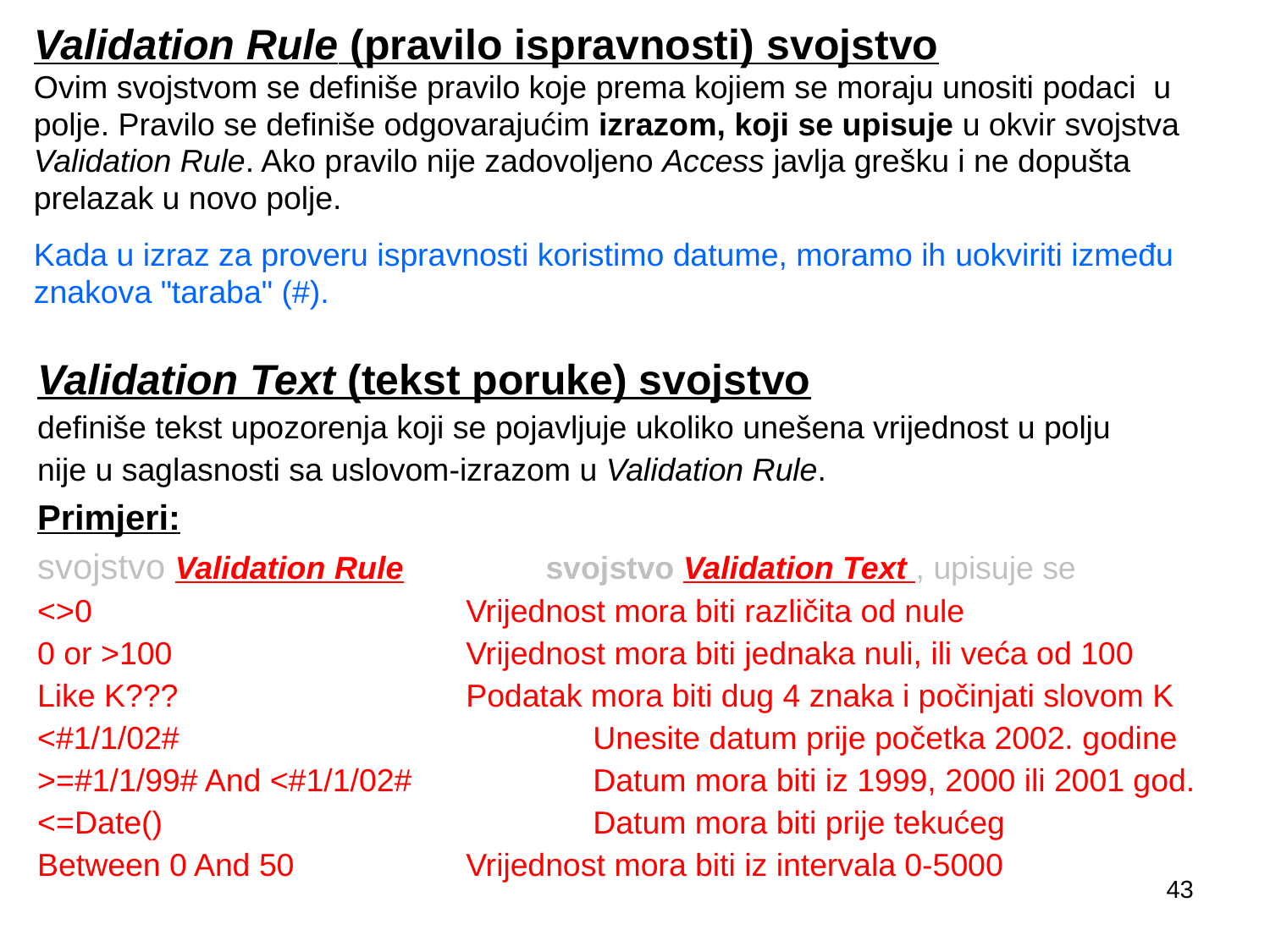

Validation Rule (pravilo ispravnosti) svojstvo
Ovim svojstvom se definiše pravilo koje prema kojiem se moraju unositi podaci  u
polje. Pravilo se definiše odgovarajućim izrazom, koji se upisuje u okvir svojstva
Validation Rule. Ako pravilo nije zadovoljeno Access javlja grešku i ne dopušta
prelazak u novo polje.

Kada u izraz za proveru ispravnosti koristimo datume, moramo ih uokviriti između
znakova "taraba" (#).
Validation Text (tekst poruke) svojstvo
definiše tekst upozorenja koji se pojavljuje ukoliko unešena vrijednost u polju
nije u saglasnosti sa uslovom-izrazom u Validation Rule.
Primjeri:
svojstvo Validation Rule                svojstvo Validation Text , upisuje se
<>0                           		Vrijednost mora biti različita od nule
0 or >100                              	Vrijednost mora biti jednaka nuli, ili veća od 100
Like K???                                	Podatak mora biti dug 4 znaka i počinjati slovom K
<#1/1/02#                     		Unesite datum prije početka 2002. godine
>=#1/1/99# And <#1/1/02#          	Datum mora biti iz 1999, 2000 ili 2001 god.
<=Date()			 	Datum mora biti prije tekućeg
Between 0 And 50  		Vrijednost mora biti iz intervala 0-5000
43